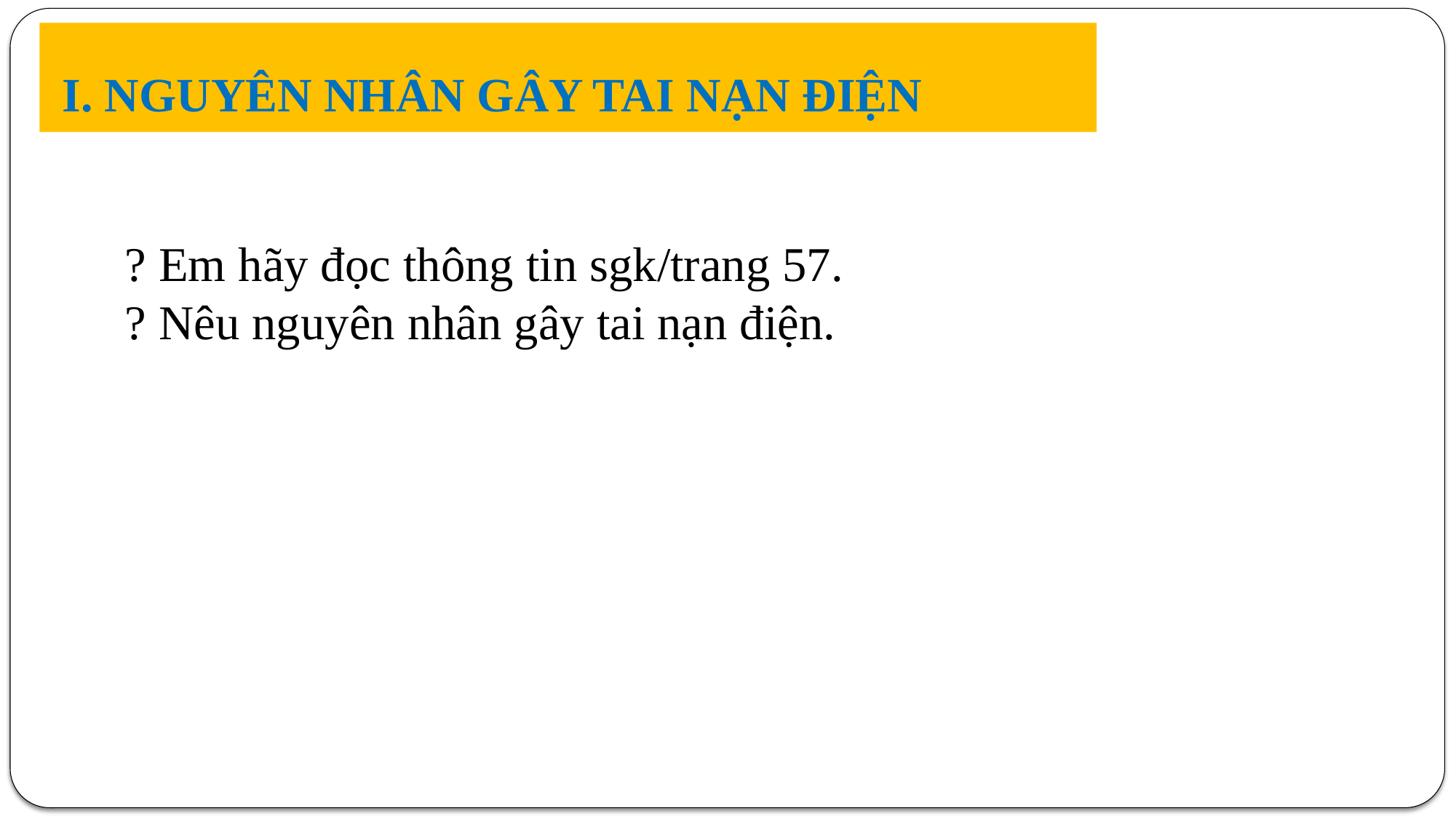

# I. NGUYÊN NHÂN GÂY TAI NẠN ĐIỆN
? Em hãy đọc thông tin sgk/trang 57.
? Nêu nguyên nhân gây tai nạn điện.